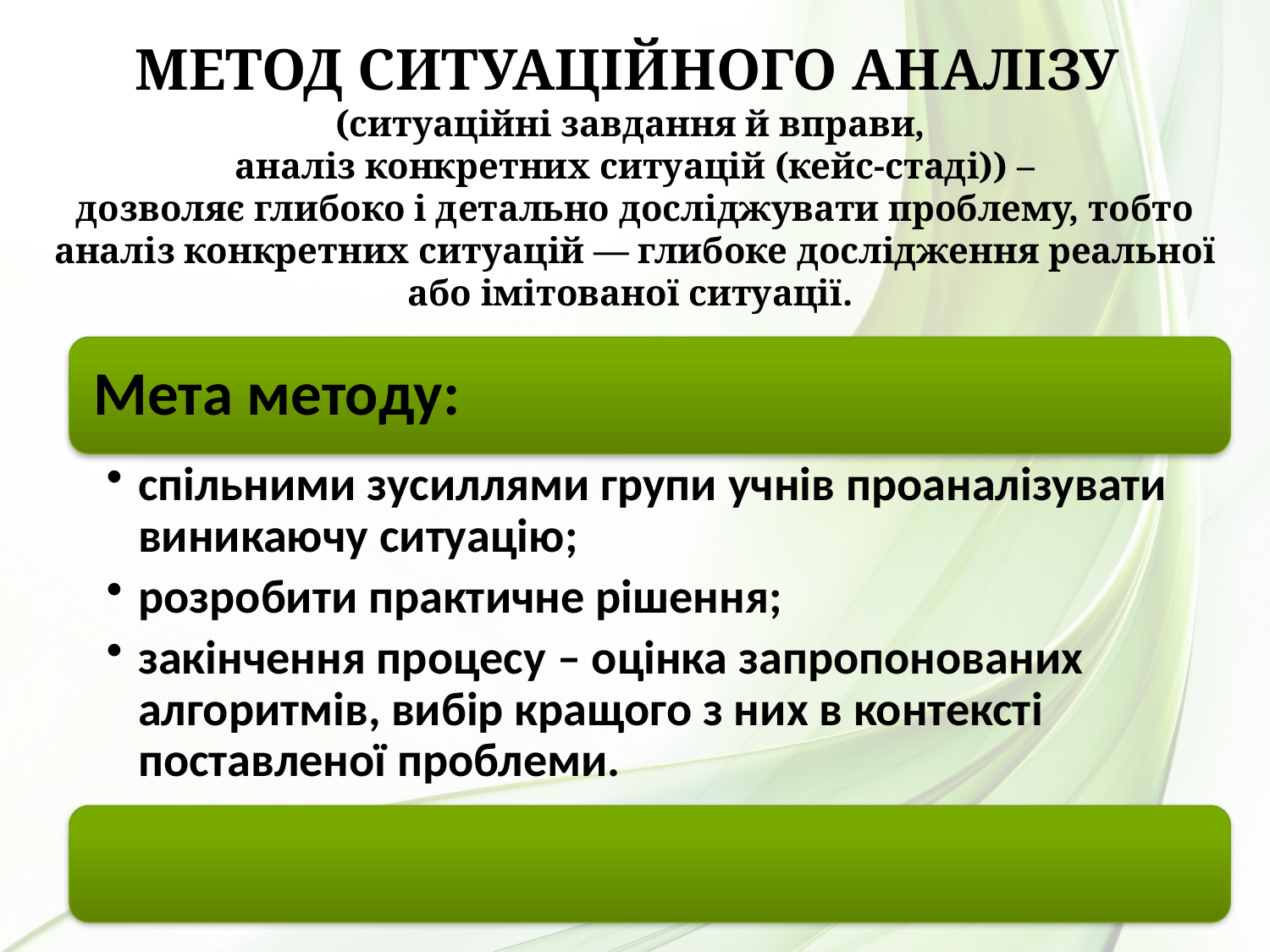

# метод ситуаційного аналізу (ситуаційні завдання й вправи, аналіз конкретних ситуацій (кейс-стаді)) – дозволяє глибоко і детально досліджувати проблему, тобто аналіз конкретних ситуацій — глибоке дослідження реальної або імітованої ситуації.
Мета методу:
спільними зусиллями групи учнів проаналізувати виникаючу ситуацію;
розробити практичне рішення;
закінчення процесу – оцінка запропонованих алгоритмів, вибір кращого з них в контексті поставленої проблеми.